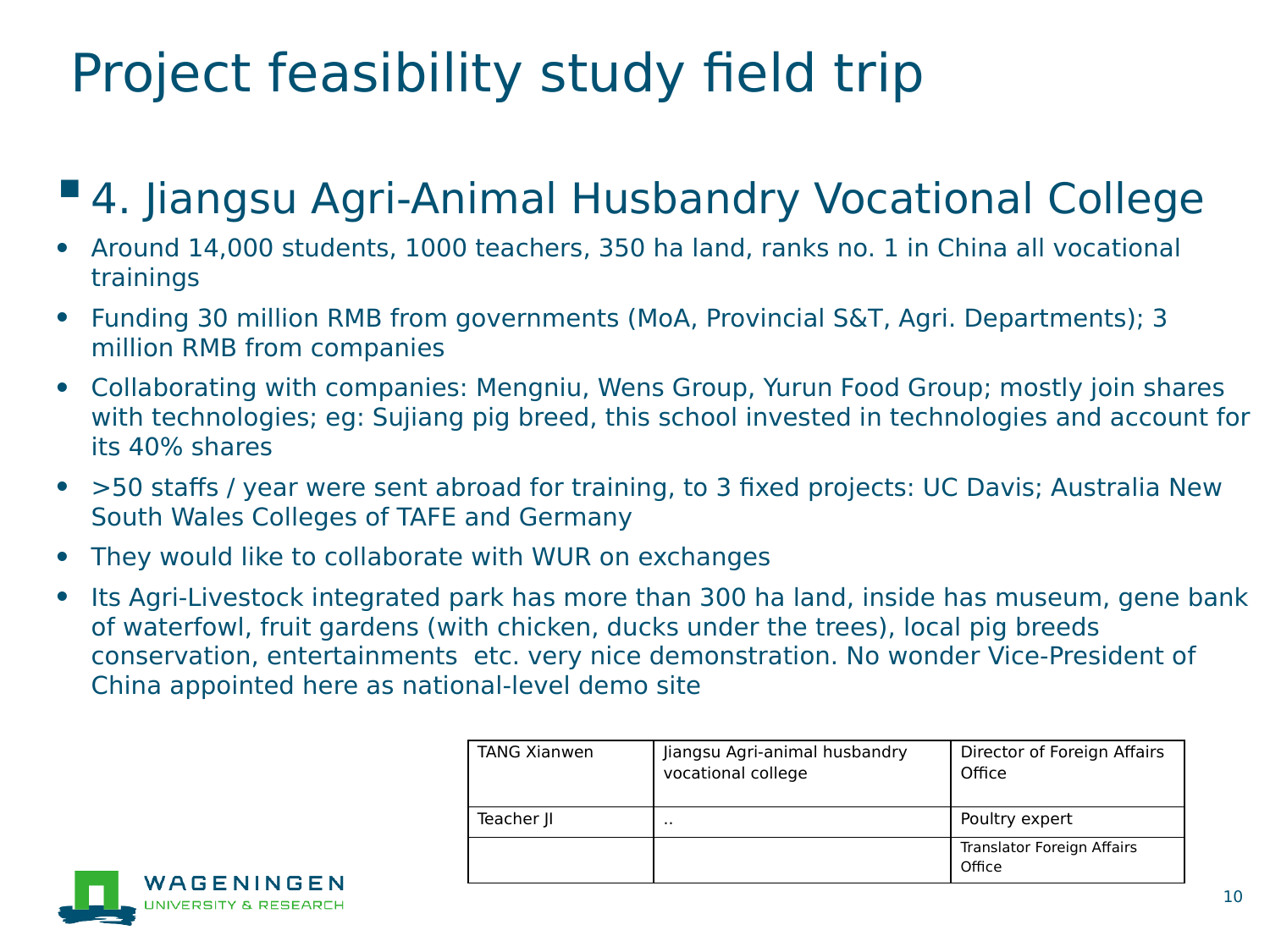

Project feasibility study field trip
4. Jiangsu Agri-Animal Husbandry Vocational College
Around 14,000 students, 1000 teachers, 350 ha land, ranks no. 1 in China all vocational trainings
Funding 30 million RMB from governments (MoA, Provincial S&T, Agri. Departments); 3 million RMB from companies
Collaborating with companies: Mengniu, Wens Group, Yurun Food Group; mostly join shares with technologies; eg: Sujiang pig breed, this school invested in technologies and account for its 40% shares
>50 staffs / year were sent abroad for training, to 3 fixed projects: UC Davis; Australia New South Wales Colleges of TAFE and Germany
They would like to collaborate with WUR on exchanges
Its Agri-Livestock integrated park has more than 300 ha land, inside has museum, gene bank of waterfowl, fruit gardens (with chicken, ducks under the trees), local pig breeds conservation, entertainments  etc. very nice demonstration. No wonder Vice-President of China appointed here as national-level demo site
| TANG Xianwen | Jiangsu Agri-animal husbandry vocational college | Director of Foreign Affairs Office |
| --- | --- | --- |
| Teacher JI | .. | Poultry expert |
|  |  | Translator Foreign Affairs Office |
10